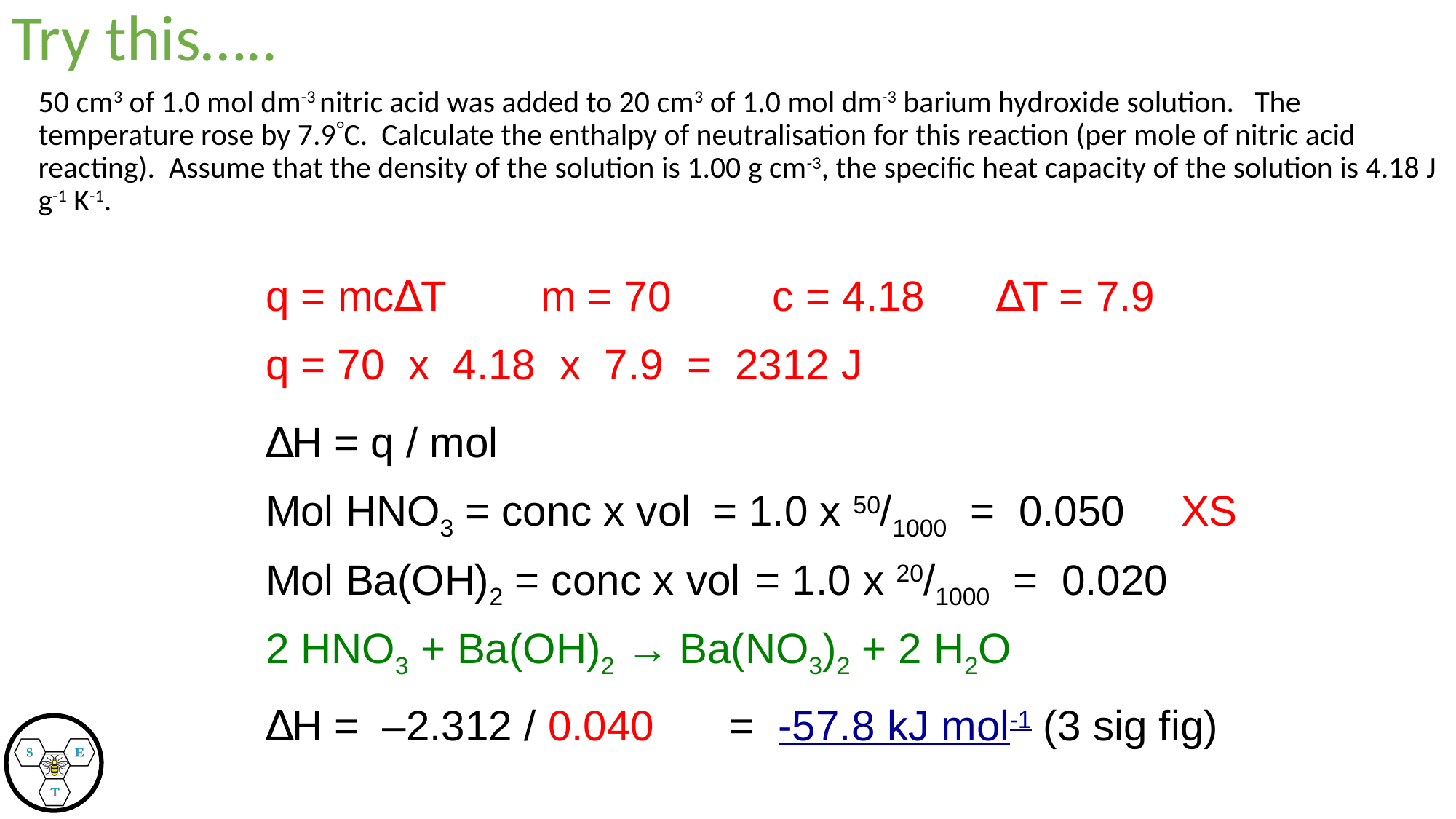

# Try this…..
    50 cm3 of 1.0 mol dm-3 nitric acid was added to 20 cm3 of 1.0 mol dm-3 barium hydroxide solution.   The temperature rose by 7.9°C.  Calculate the enthalpy of neutralisation for this reaction (per mole of nitric acid reacting).  Assume that the density of the solution is 1.00 g cm-3, the specific heat capacity of the solution is 4.18 J g-1 K-1.
q = mc∆T
m = 70

c = 4.18

∆T = 7.9

q = 70  x  4.18  x  7.9  =  2312 J
∆H = q / mol
Mol HNO3 = conc x vol
= 1.0 x 50/1000  =  0.050
XS
Mol Ba(OH)2 = conc x vol
= 1.0 x 20/1000  =  0.020
2 HNO3 + Ba(OH)2 → Ba(NO3)2 + 2 H2O
∆H =  –2.312 / 0.040
=  -57.8 kJ mol-1 (3 sig fig)